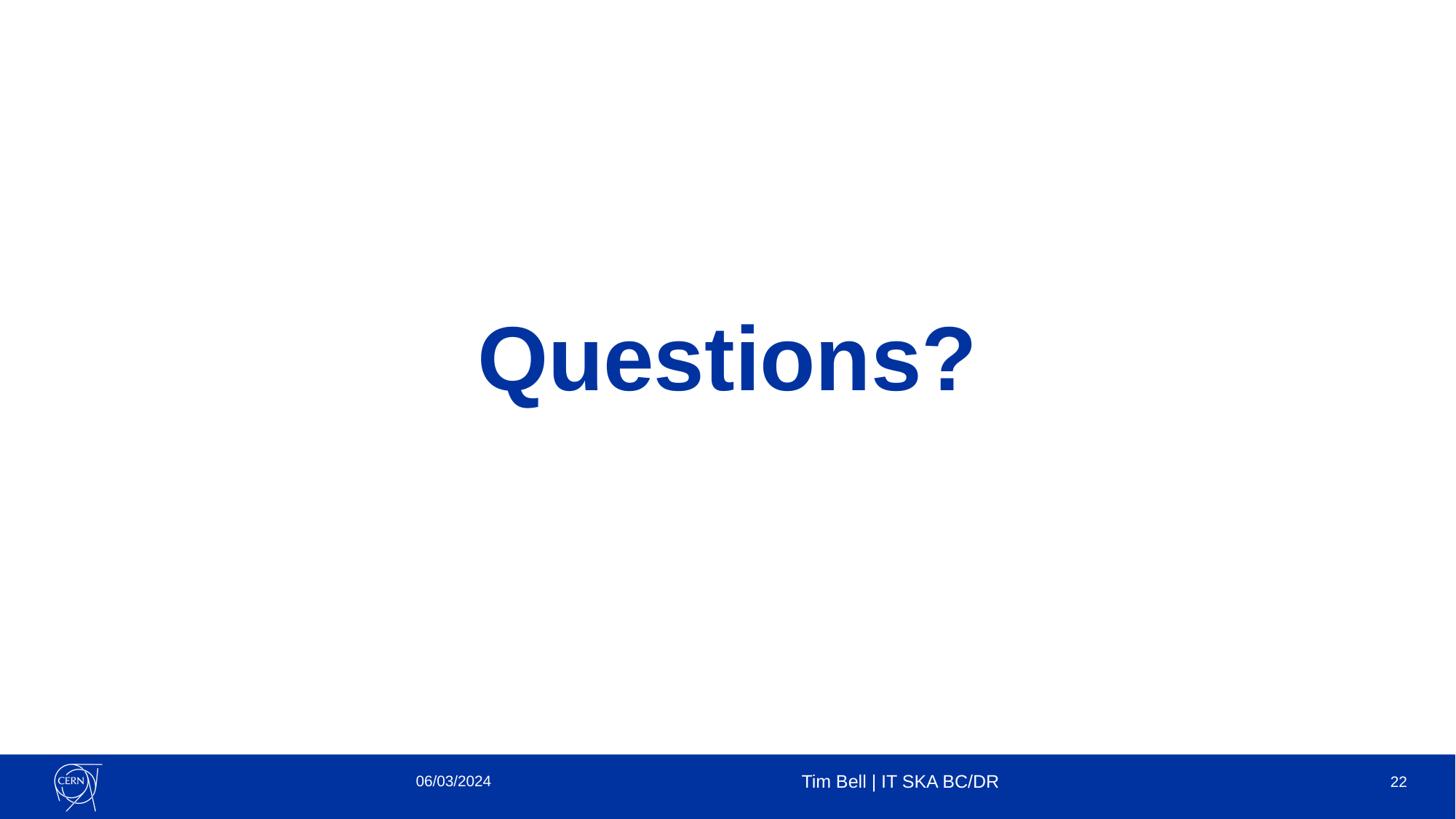

# Questions?
06/03/2024
Tim Bell | IT SKA BC/DR
22